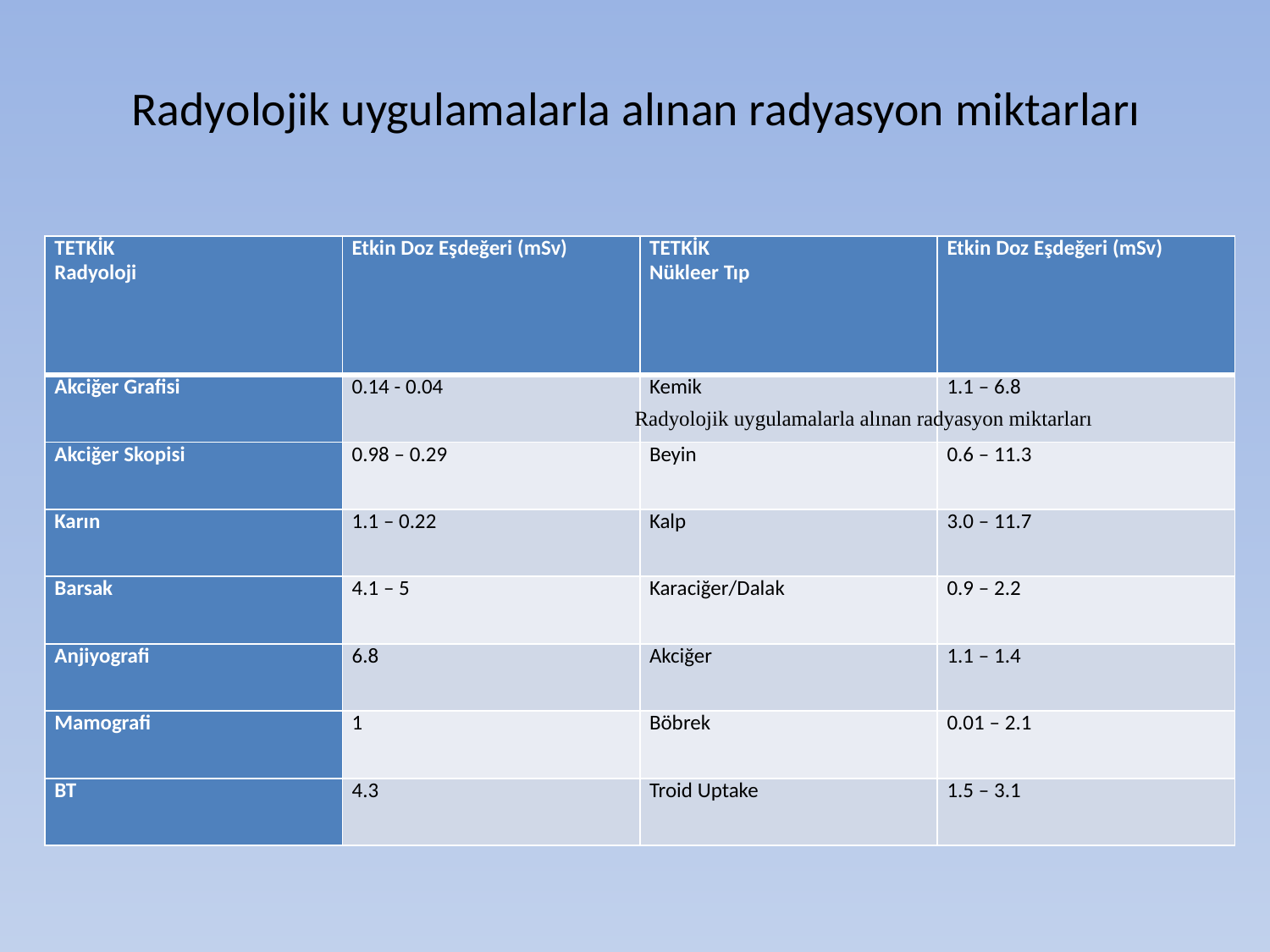

# Radyolojik uygulamalarla alınan radyasyon miktarları
| TETKİK Radyoloji | Etkin Doz Eşdeğeri (mSv) | TETKİK Nükleer Tıp | Etkin Doz Eşdeğeri (mSv) |
| --- | --- | --- | --- |
| Akciğer Grafisi | 0.14 - 0.04 | Kemik | 1.1 – 6.8 |
| Akciğer Skopisi | 0.98 – 0.29 | Beyin | 0.6 – 11.3 |
| Karın | 1.1 – 0.22 | Kalp | 3.0 – 11.7 |
| Barsak | 4.1 – 5 | Karaciğer/Dalak | 0.9 – 2.2 |
| Anjiyografi | 6.8 | Akciğer | 1.1 – 1.4 |
| Mamografi | 1 | Böbrek | 0.01 – 2.1 |
| BT | 4.3 | Troid Uptake | 1.5 – 3.1 |
Radyolojik uygulamalarla alınan radyasyon miktarları